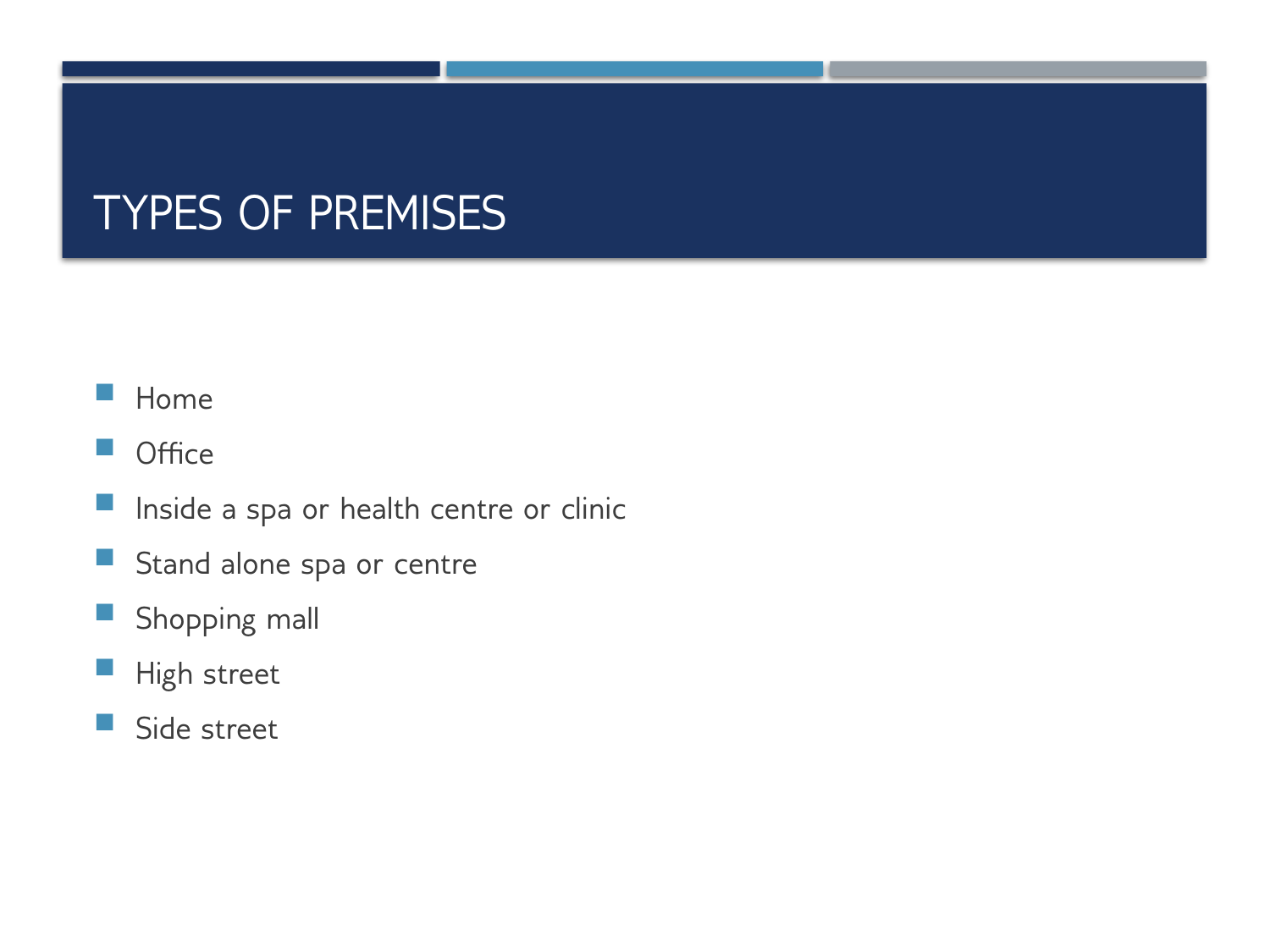

# Types of premises
Home
Office
Inside a spa or health centre or clinic
Stand alone spa or centre
Shopping mall
High street
Side street